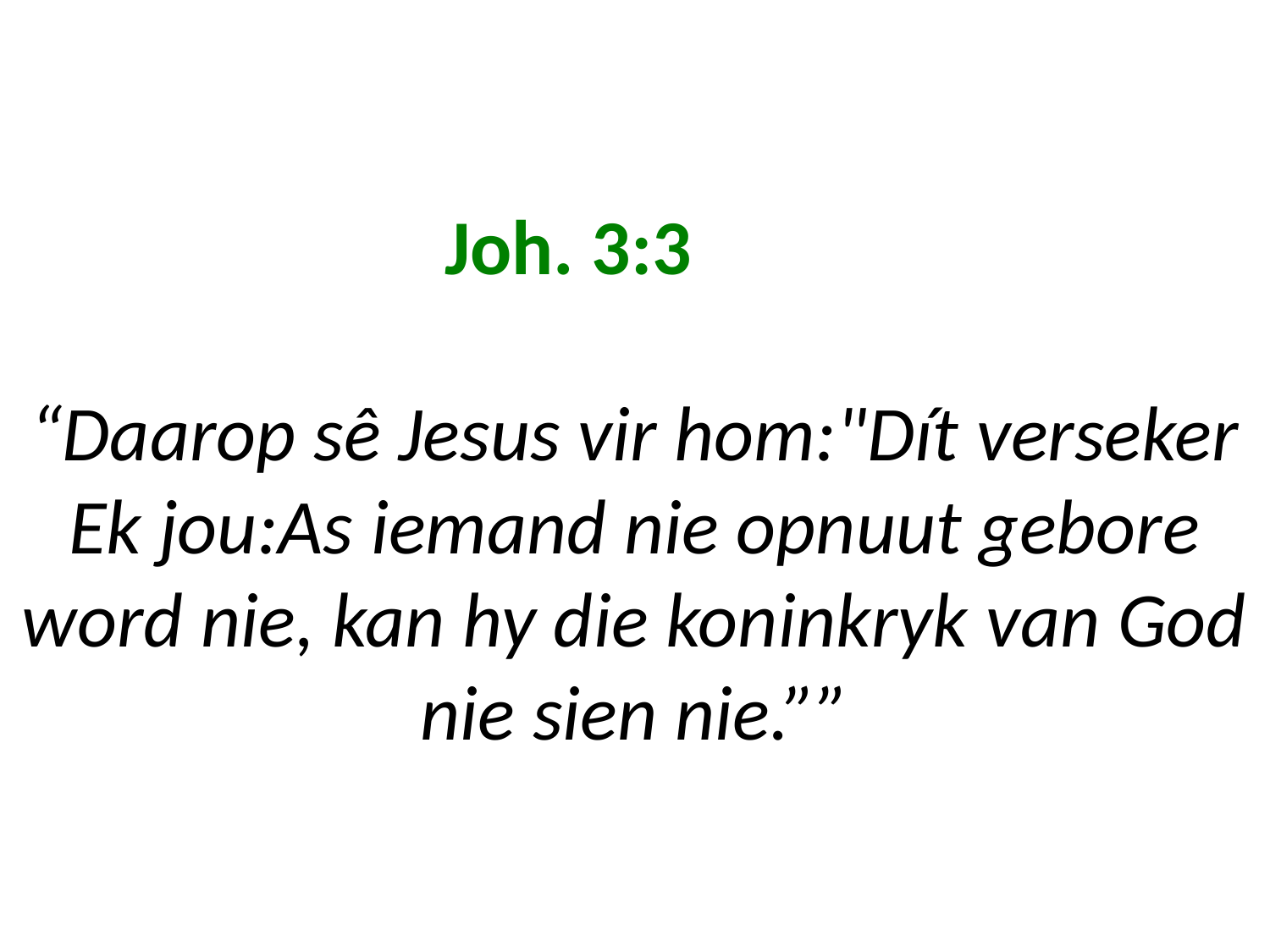

# Joh. 3:3 “Daarop sê Jesus vir hom:"Dít verseker Ek jou:As iemand nie opnuut gebore word nie, kan hy die koninkryk van God nie sien nie.””